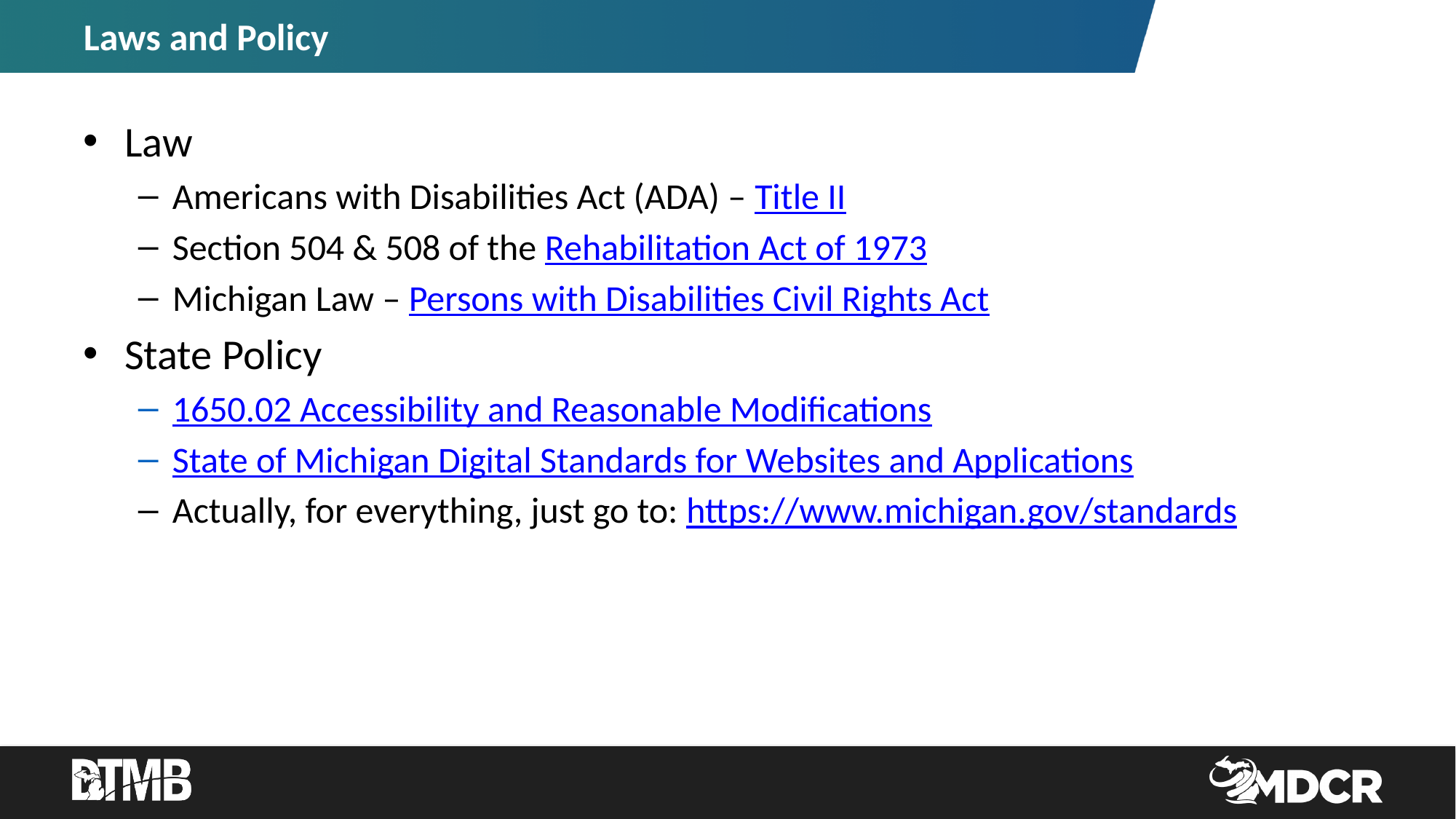

# Laws and Policy
Law
Americans with Disabilities Act (ADA) – Title II
Section 504 & 508 of the Rehabilitation Act of 1973
Michigan Law – Persons with Disabilities Civil Rights Act
State Policy
1650.02 Accessibility and Reasonable Modifications
State of Michigan Digital Standards for Websites and Applications
Actually, for everything, just go to: https://www.michigan.gov/standards